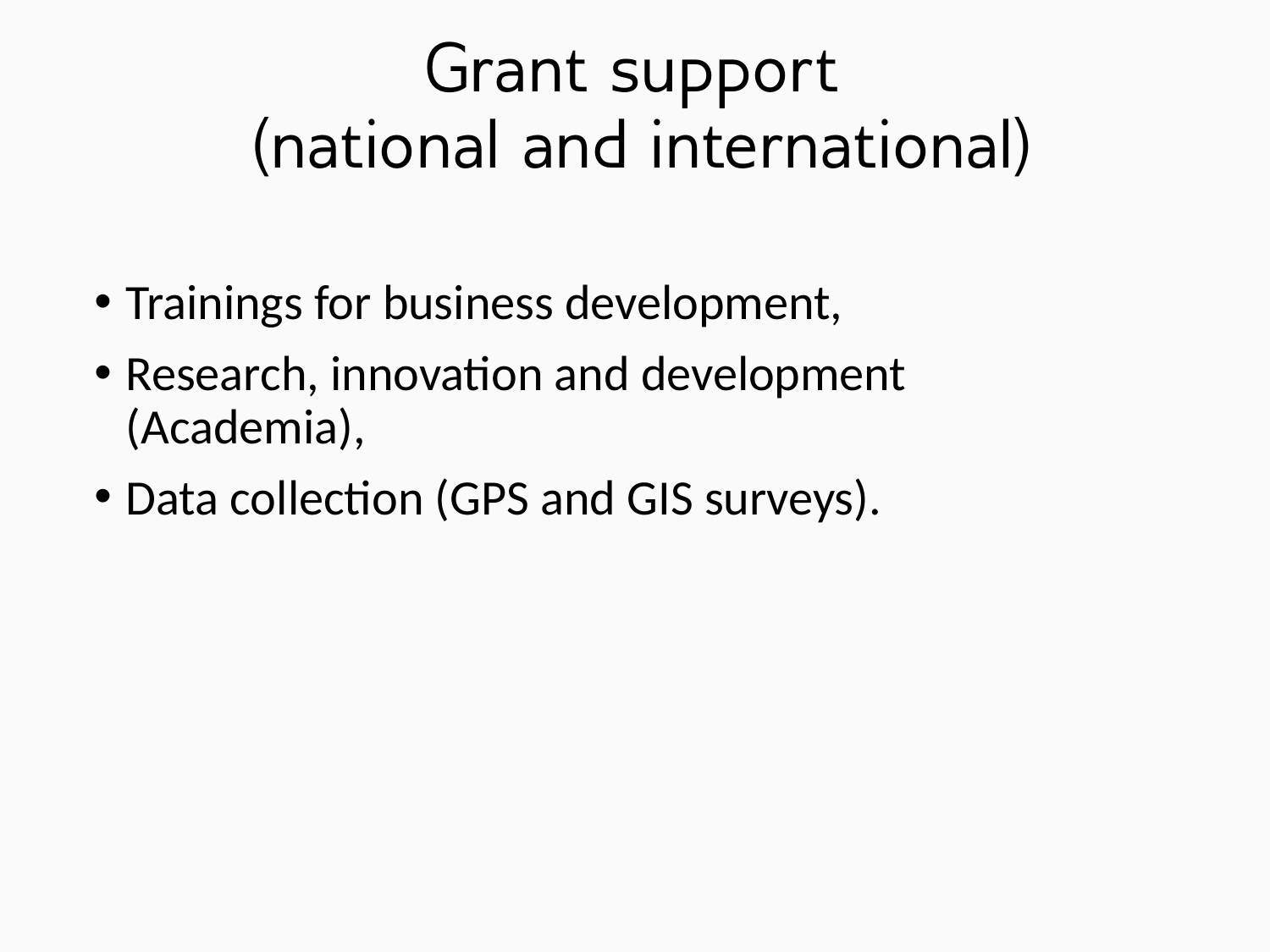

# Grant support (national and international)

Trainings for business development,
Research, innovation and development  (Academia),
Data collection (GPS and GIS surveys).